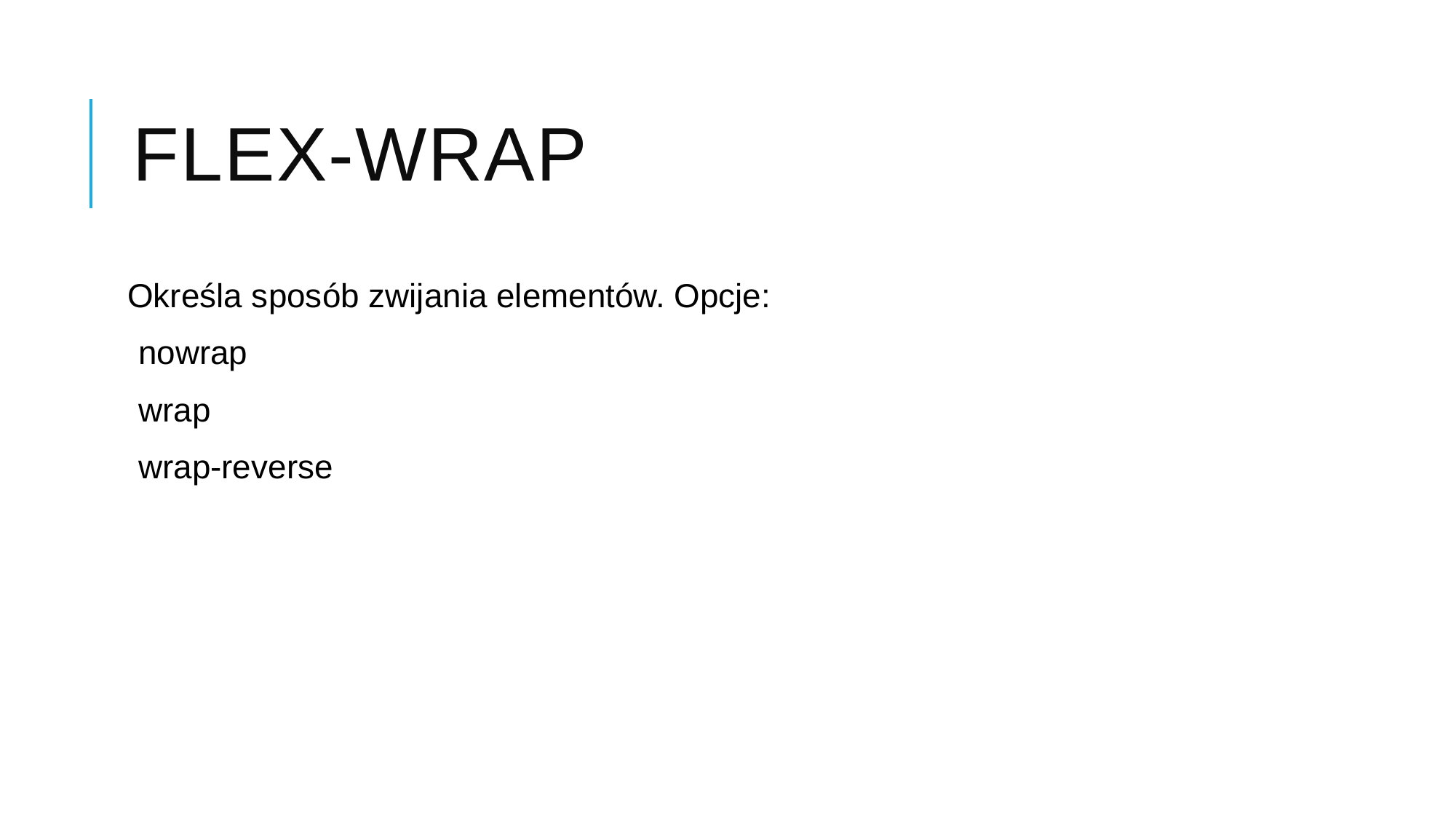

# flex-wrap
Określa sposób zwijania elementów. Opcje:
nowrap
wrap
wrap-reverse